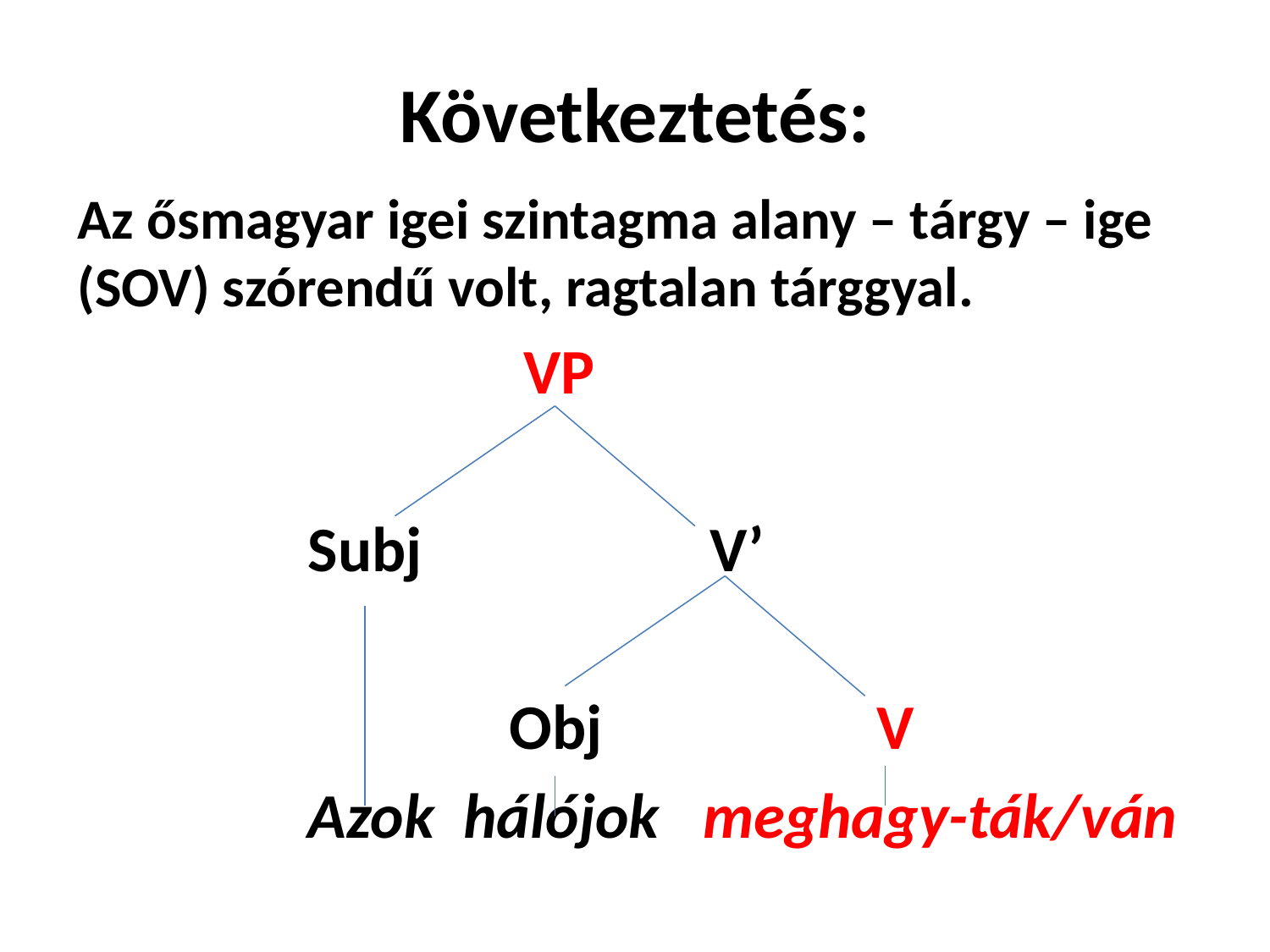

# Következtetés:
Az ősmagyar igei szintagma alany – tárgy – ige (SOV) szórendű volt, ragtalan tárggyal.
                               VP

                Subj                    V’

                              Obj                   V
                Azok  hálójok   meghagy-ták/ván